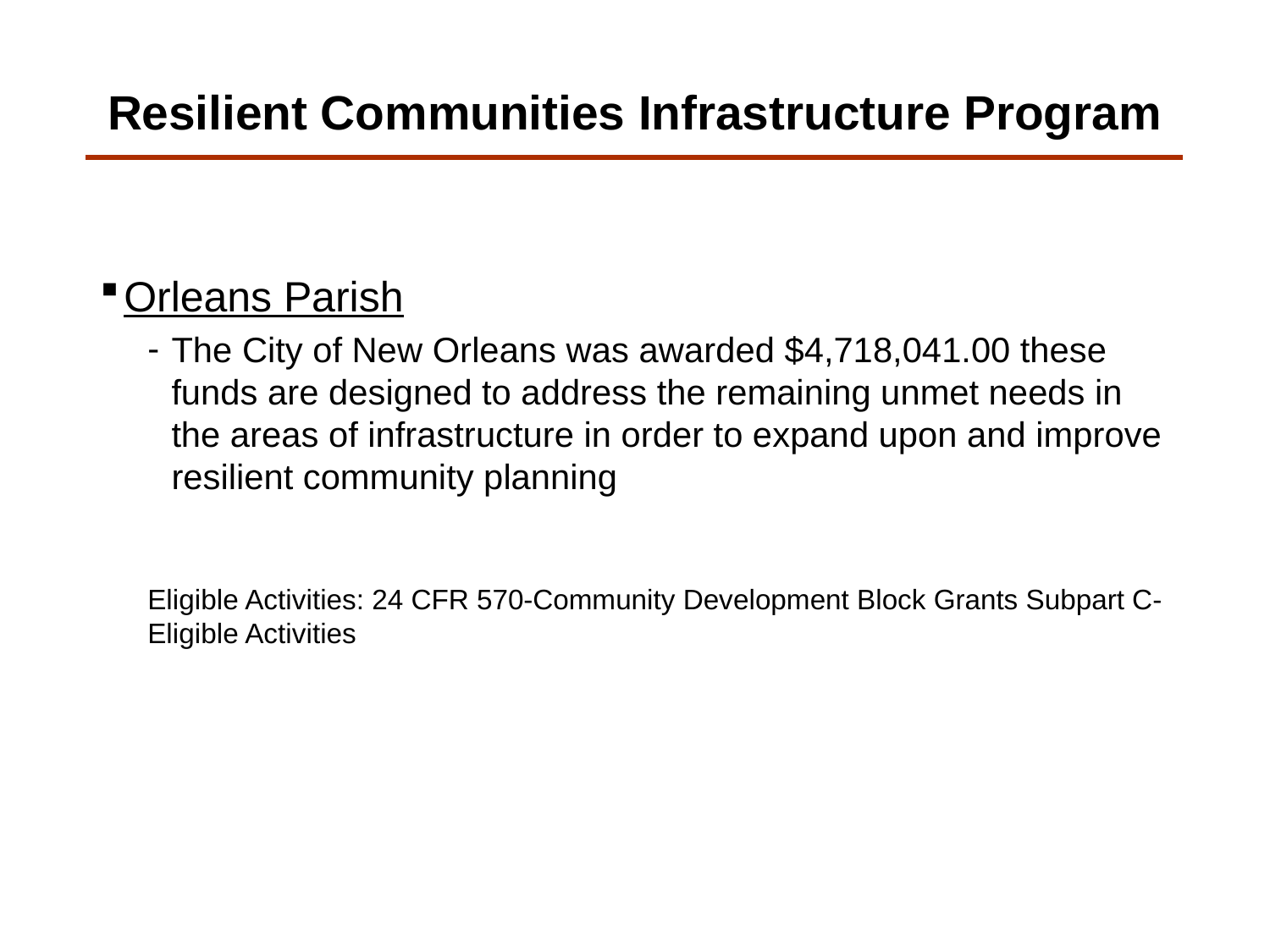

# Resilient Communities Infrastructure Program

Orleans Parish
The City of New Orleans was awarded $4,718,041.00 these funds are designed to address the remaining unmet needs in the areas of infrastructure in order to expand upon and improve resilient community planning

Eligible Activities: 24 CFR 570-Community Development Block Grants Subpart C- Eligible Activities